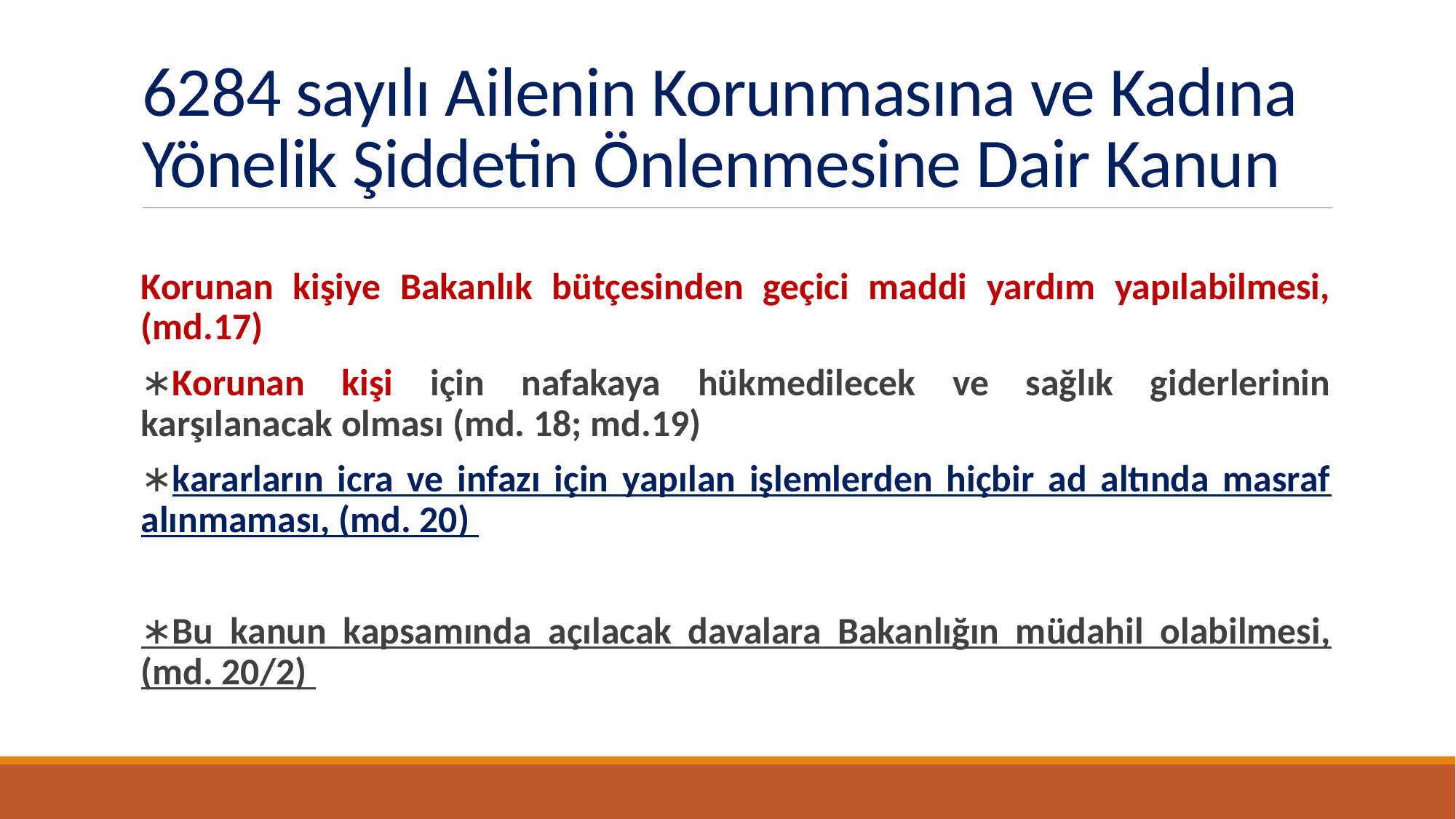

# 6284 sayılı Ailenin Korunmasına ve Kadına Yönelik Şiddetin Önlenmesine Dair Kanun

Korunan kişiye Bakanlık bütçesinden geçici maddi yardım yapılabilmesi, (md.17)
∗Korunan kişi için nafakaya hükmedilecek ve sağlık giderlerinin karşılanacak olması (md. 18; md.19)
∗kararların icra ve infazı için yapılan işlemlerden hiçbir ad altında masraf alınmaması, (md. 20)

∗Bu kanun kapsamında açılacak davalara Bakanlığın müdahil olabilmesi, (md. 20/2)